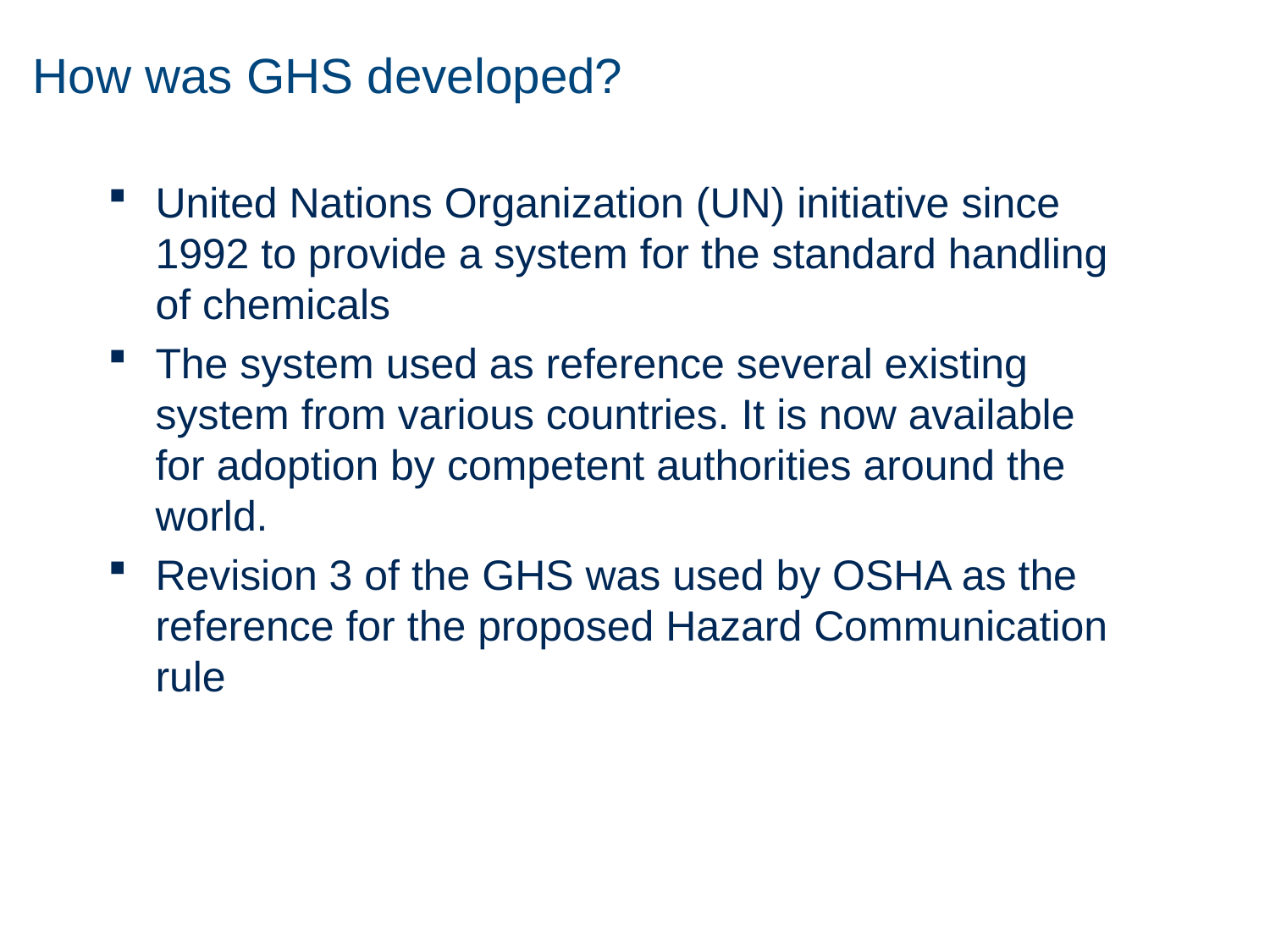

# How was GHS developed?
United Nations Organization (UN) initiative since 1992 to provide a system for the standard handling of chemicals
The system used as reference several existing system from various countries. It is now available for adoption by competent authorities around the world.
Revision 3 of the GHS was used by OSHA as the reference for the proposed Hazard Communication rule

8